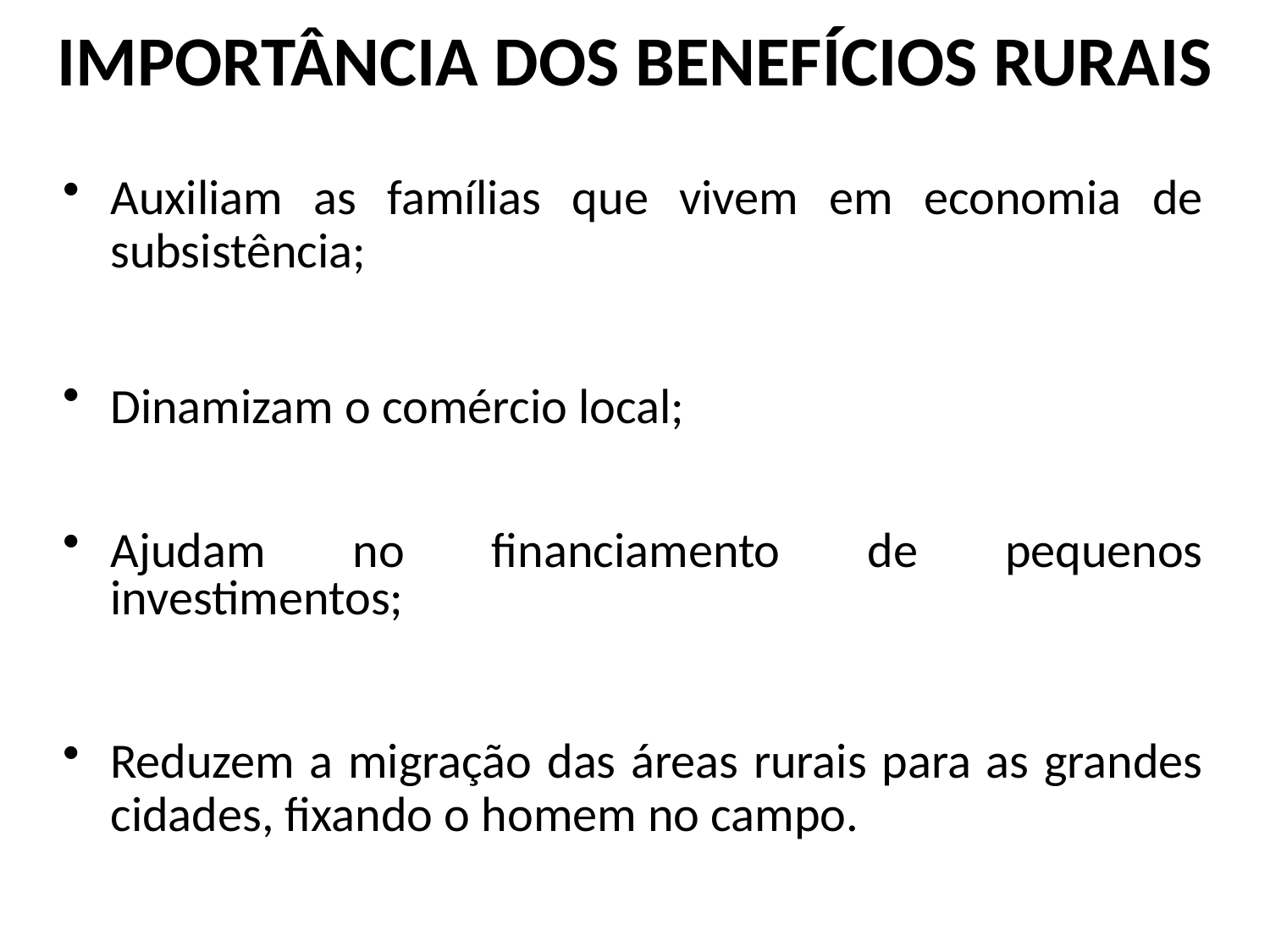

IMPORTÂNCIA DOS BENEFÍCIOS RURAIS
Auxiliam as famílias que vivem em economia de subsistência;

Dinamizam o comércio local;

Ajudam no financiamento de pequenos investimentos;

Reduzem a migração das áreas rurais para as grandes cidades, fixando o homem no campo.